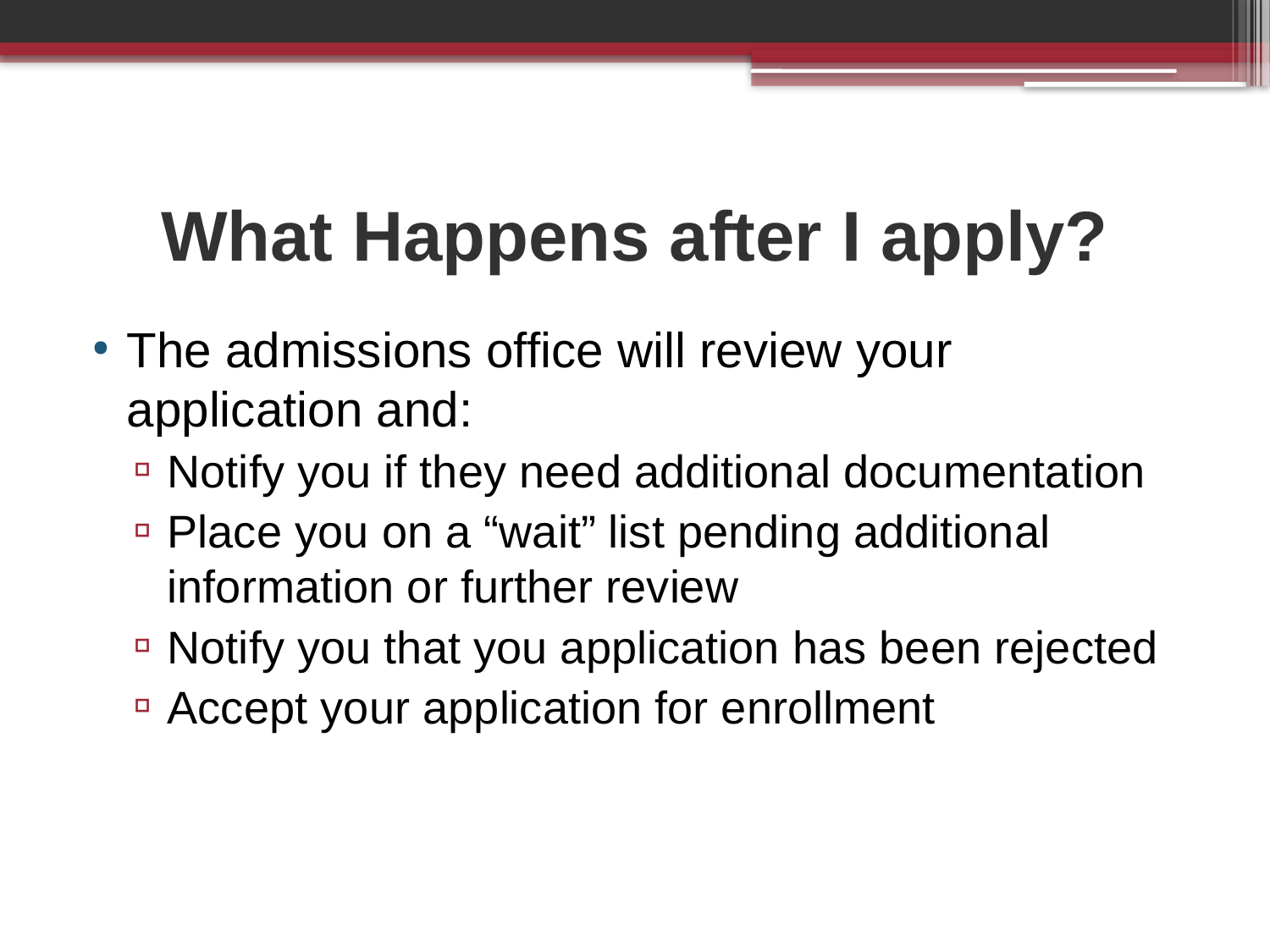

# What Happens after I apply?
The admissions office will review your application and:
Notify you if they need additional documentation
Place you on a “wait” list pending additional information or further review
Notify you that you application has been rejected
Accept your application for enrollment